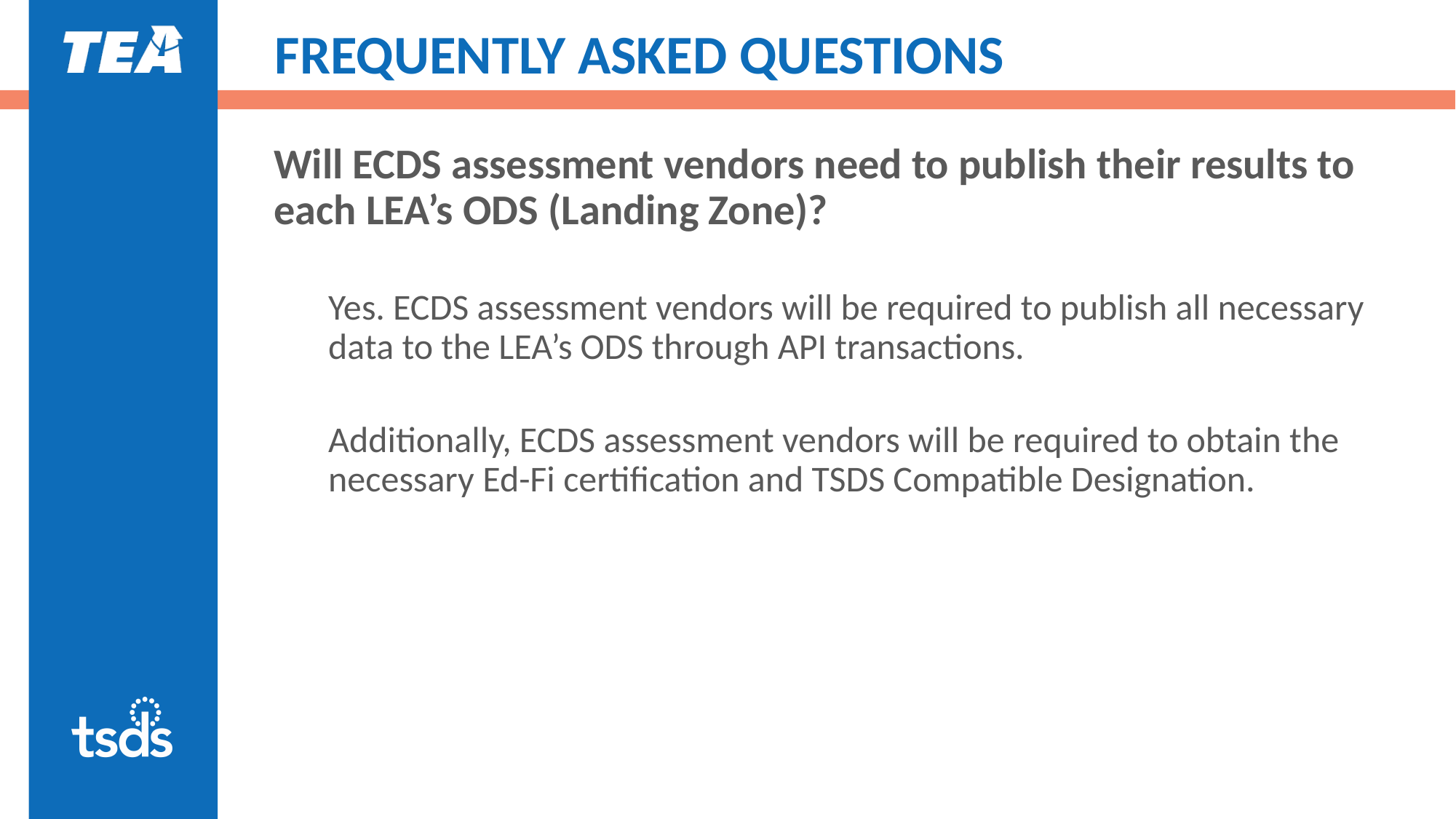

# FREQUENTLY ASKED QUESTIONS
Will ECDS assessment vendors need to publish their results to each LEA’s ODS (Landing Zone)?

Yes. ECDS assessment vendors will be required to publish all necessary data to the LEA’s ODS through API transactions.

Additionally, ECDS assessment vendors will be required to obtain the necessary Ed-Fi certification and TSDS Compatible Designation.